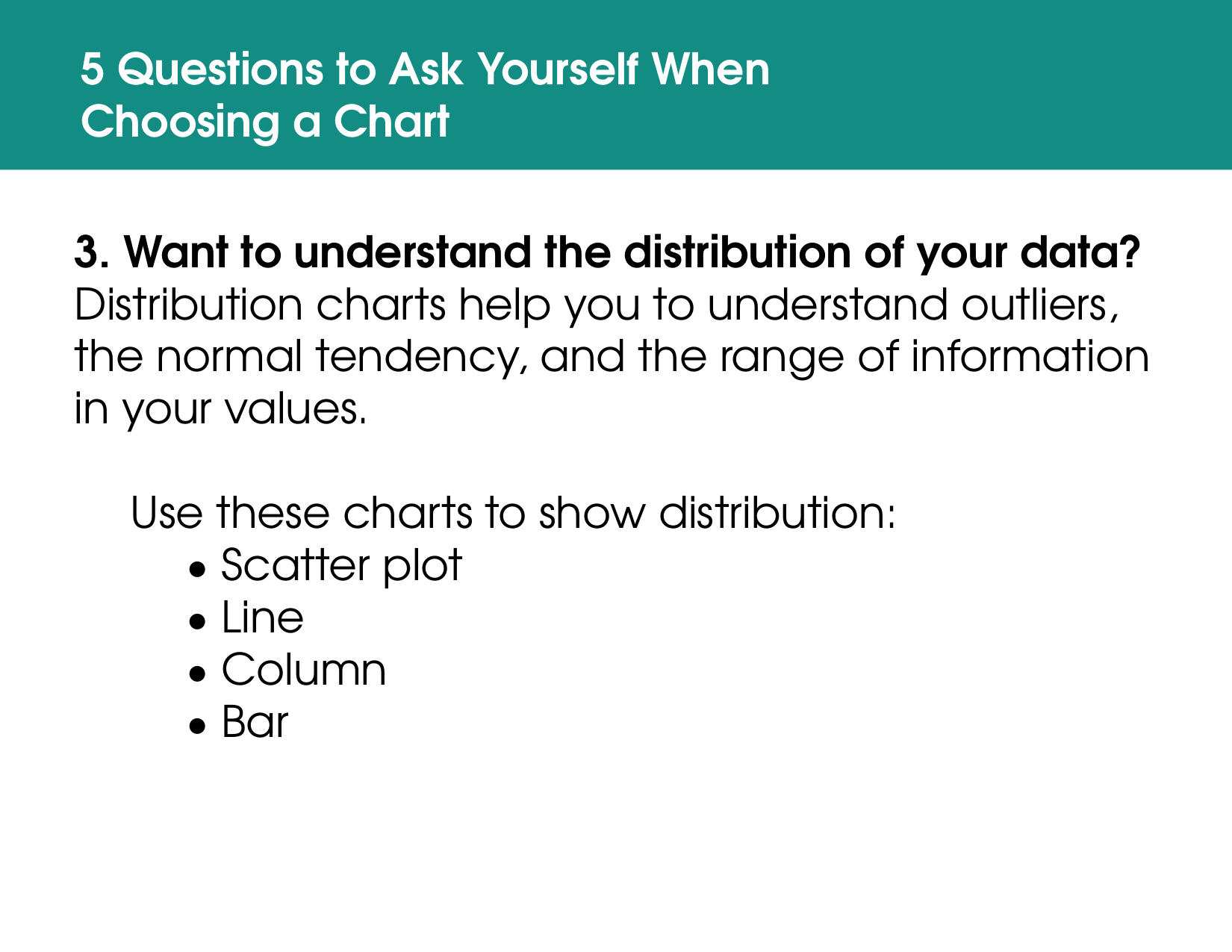

# 5 Questions to Ask Yourself When Choosing a Chart
3. Want to understand the distribution of your data?
Distribution charts help you to understand outliers, the normal tendency, and the range of information in your values.

Use these charts to show distribution:
• Scatter plot
• Line
• Column
• Bar